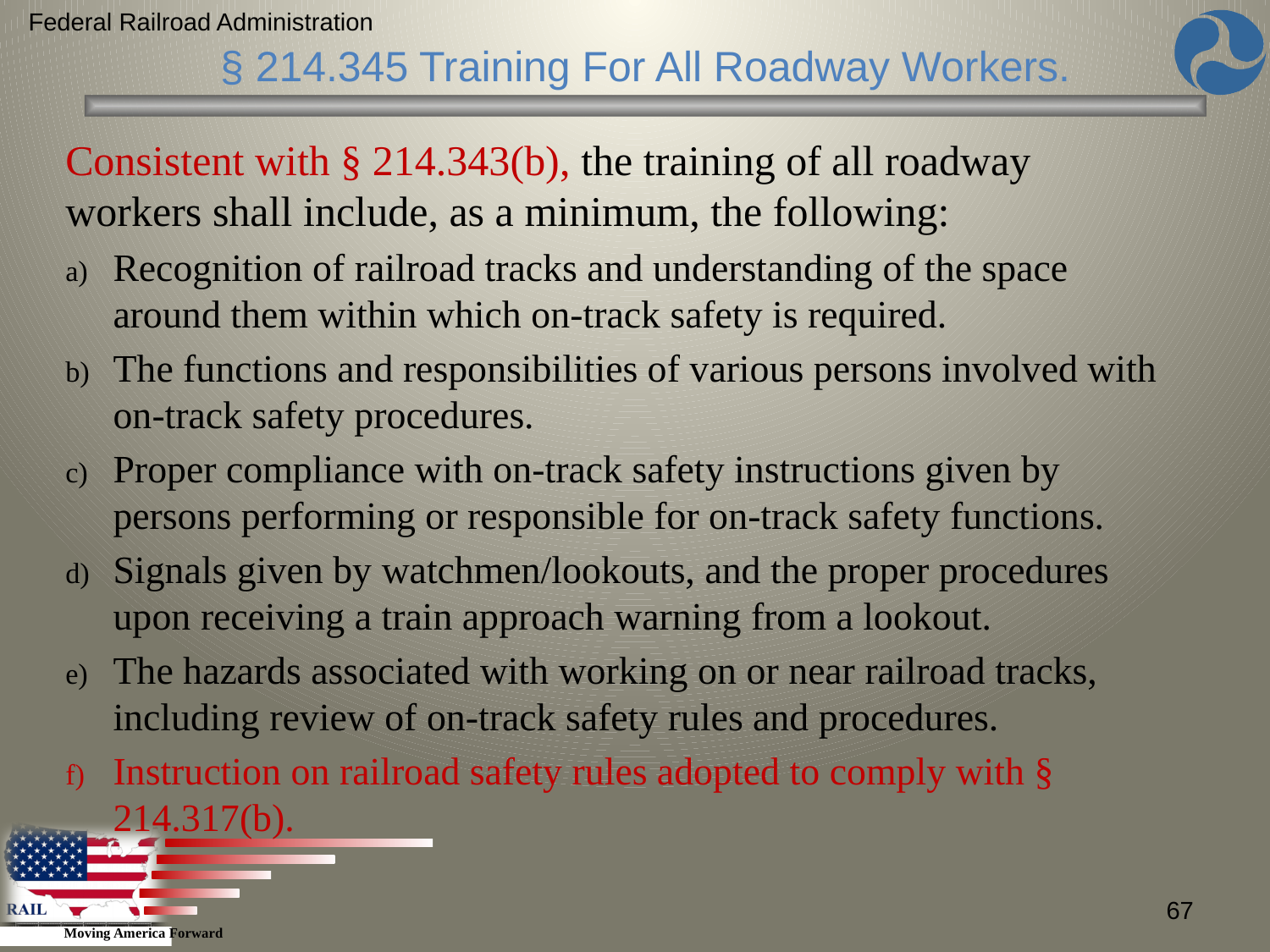

Federal Railroad Administration
§ 214.345 Training For All Roadway Workers.

Consistent with § 214.343(b), the training of all roadway workers shall include, as a minimum, the following:
Recognition of railroad tracks and understanding of the space around them within which on-track safety is required.
The functions and responsibilities of various persons involved with on-track safety procedures.
Proper compliance with on-track safety instructions given by persons performing or responsible for on-track safety functions.
Signals given by watchmen/lookouts, and the proper procedures upon receiving a train approach warning from a lookout.
The hazards associated with working on or near railroad tracks, including review of on-track safety rules and procedures.
Instruction on railroad safety rules adopted to comply with § 214.317(b).

67